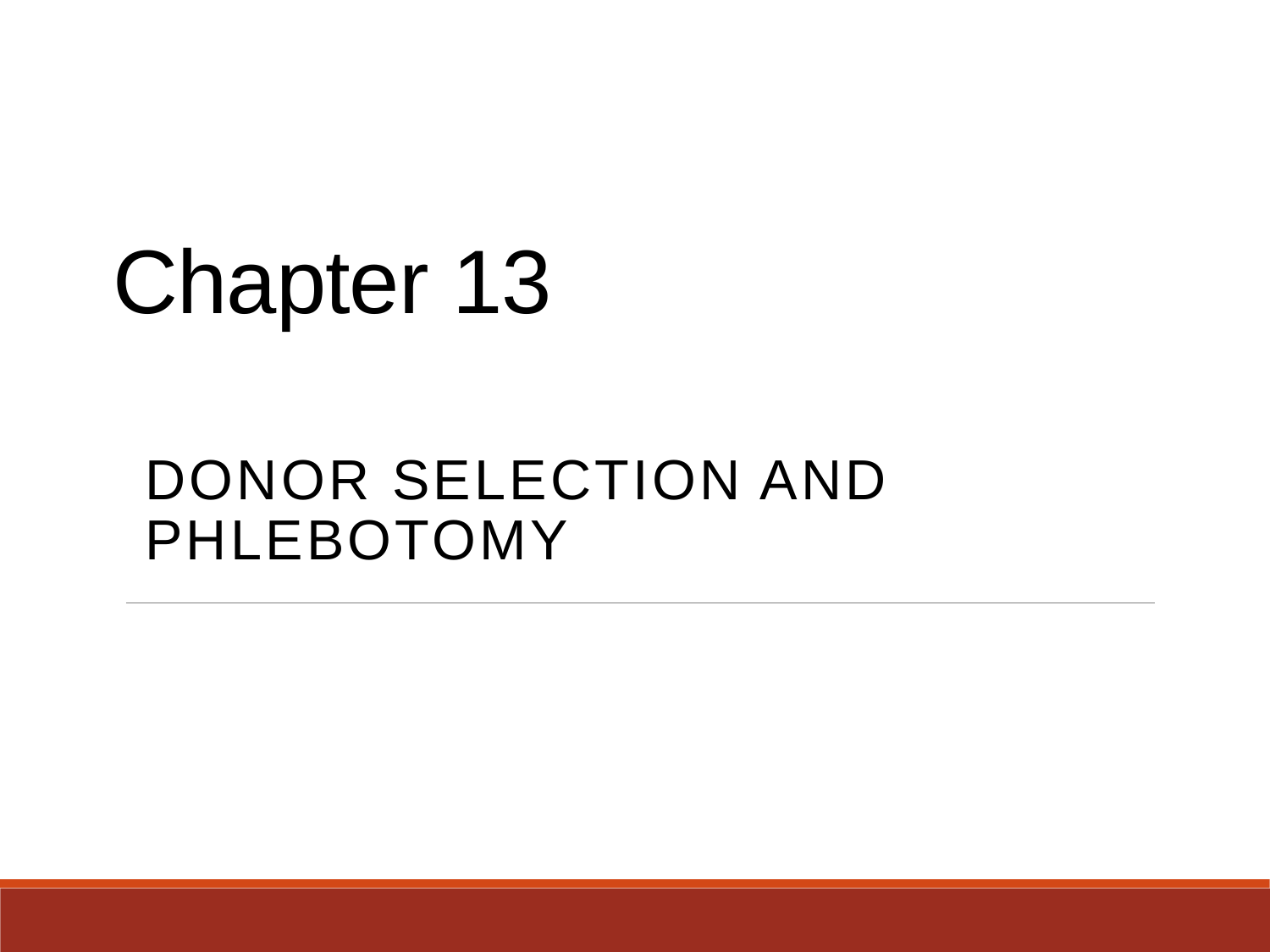

# Chapter 13
Donor Selection and Phlebotomy